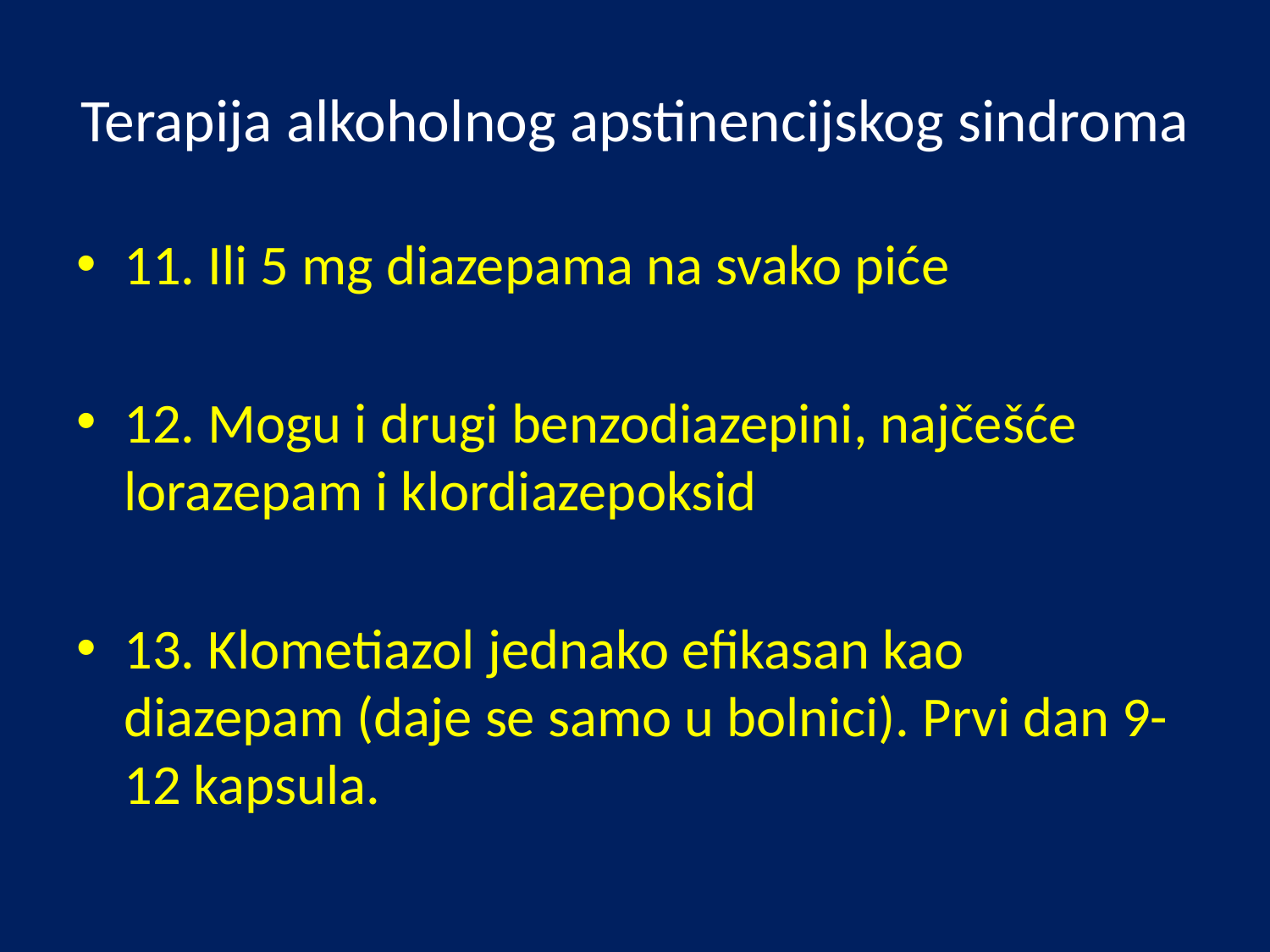

# Terapija alkoholnog apstinencijskog sindroma
11. Ili 5 mg diazepama na svako piće

12. Mogu i drugi benzodiazepini, najčešće lorazepam i klordiazepoksid

13. Klometiazol jednako efikasan kao diazepam (daje se samo u bolnici). Prvi dan 9-12 kapsula.